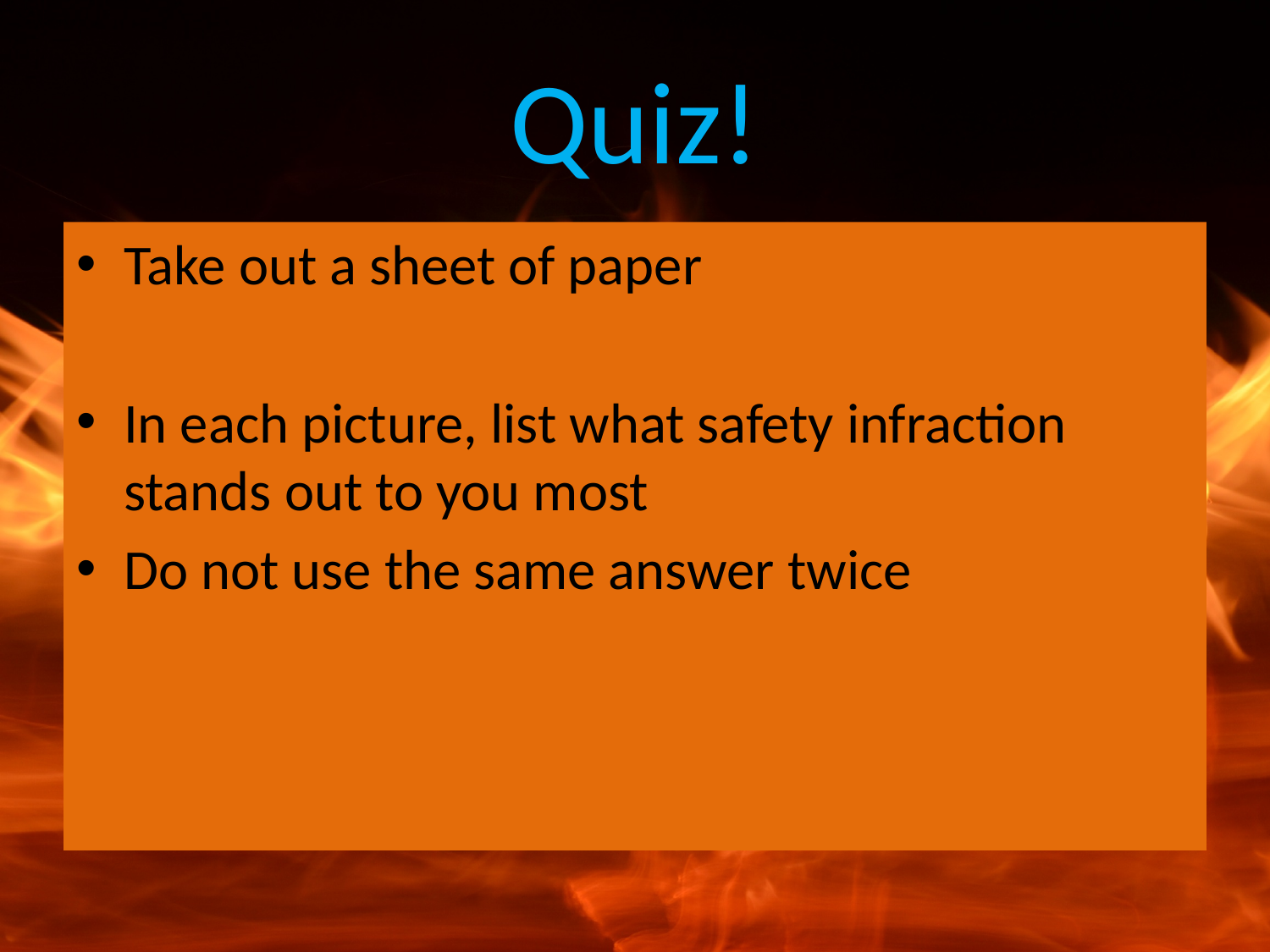

# Quiz!
Take out a sheet of paper

In each picture, list what safety infraction stands out to you most
Do not use the same answer twice